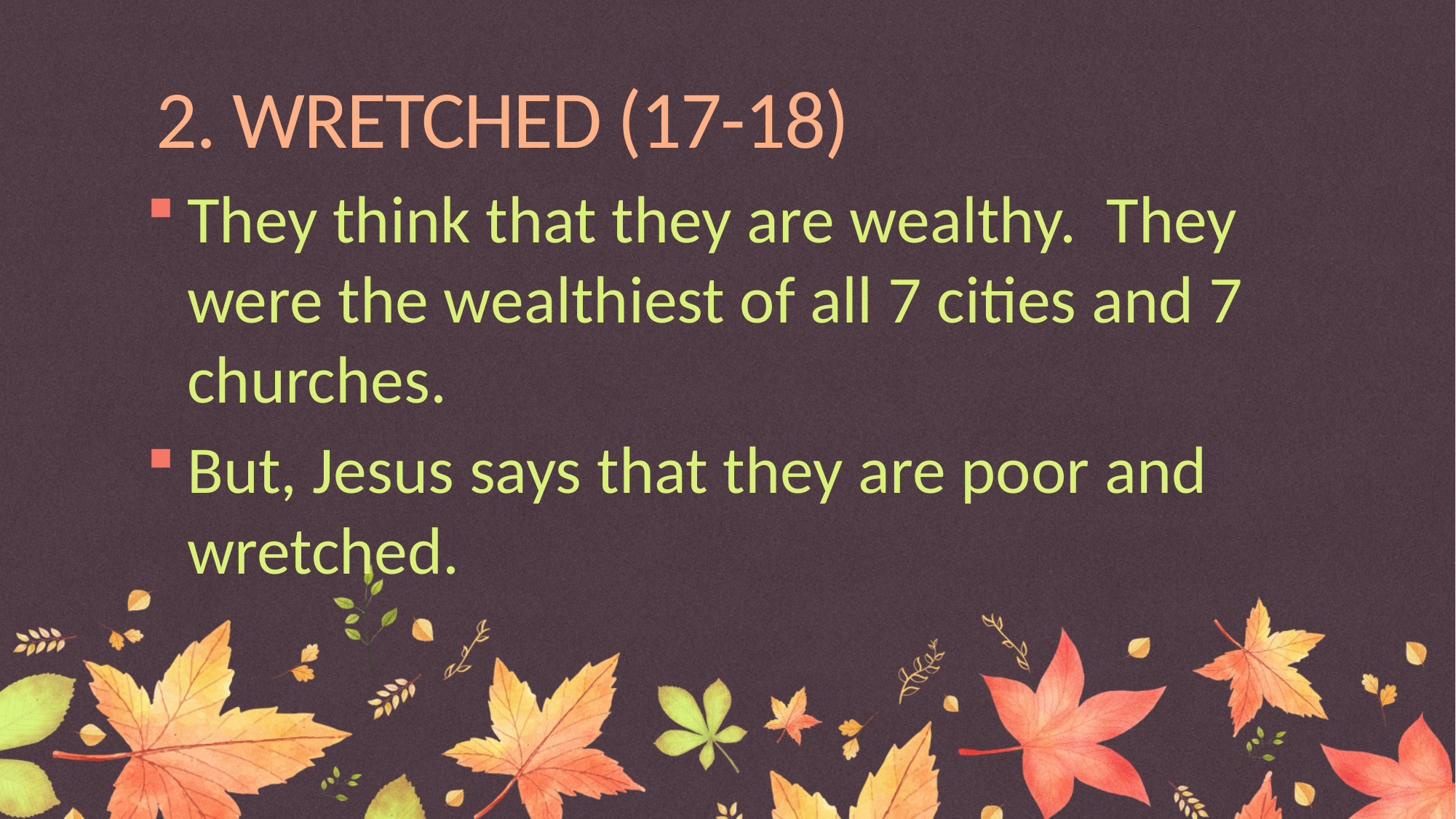

# 2. WRETCHED (17-18)
They think that they are wealthy.  They were the wealthiest of all 7 cities and 7 churches.
But, Jesus says that they are poor and wretched.